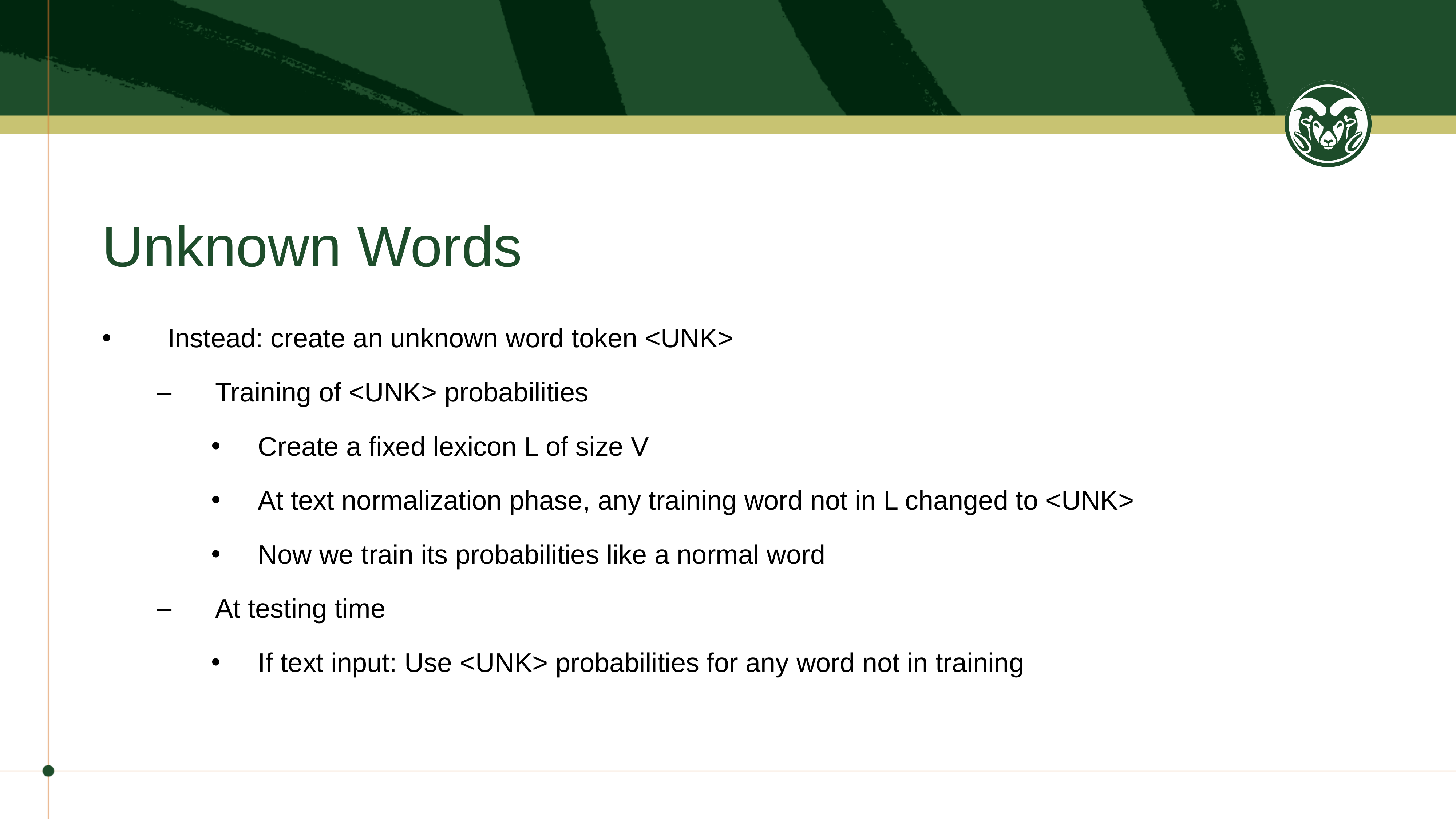

# Unknown Words
Instead: create an unknown word token <UNK>
Training of <UNK> probabilities
Create a fixed lexicon L of size V
At text normalization phase, any training word not in L changed to <UNK>
Now we train its probabilities like a normal word
At testing time
If text input: Use <UNK> probabilities for any word not in training
63